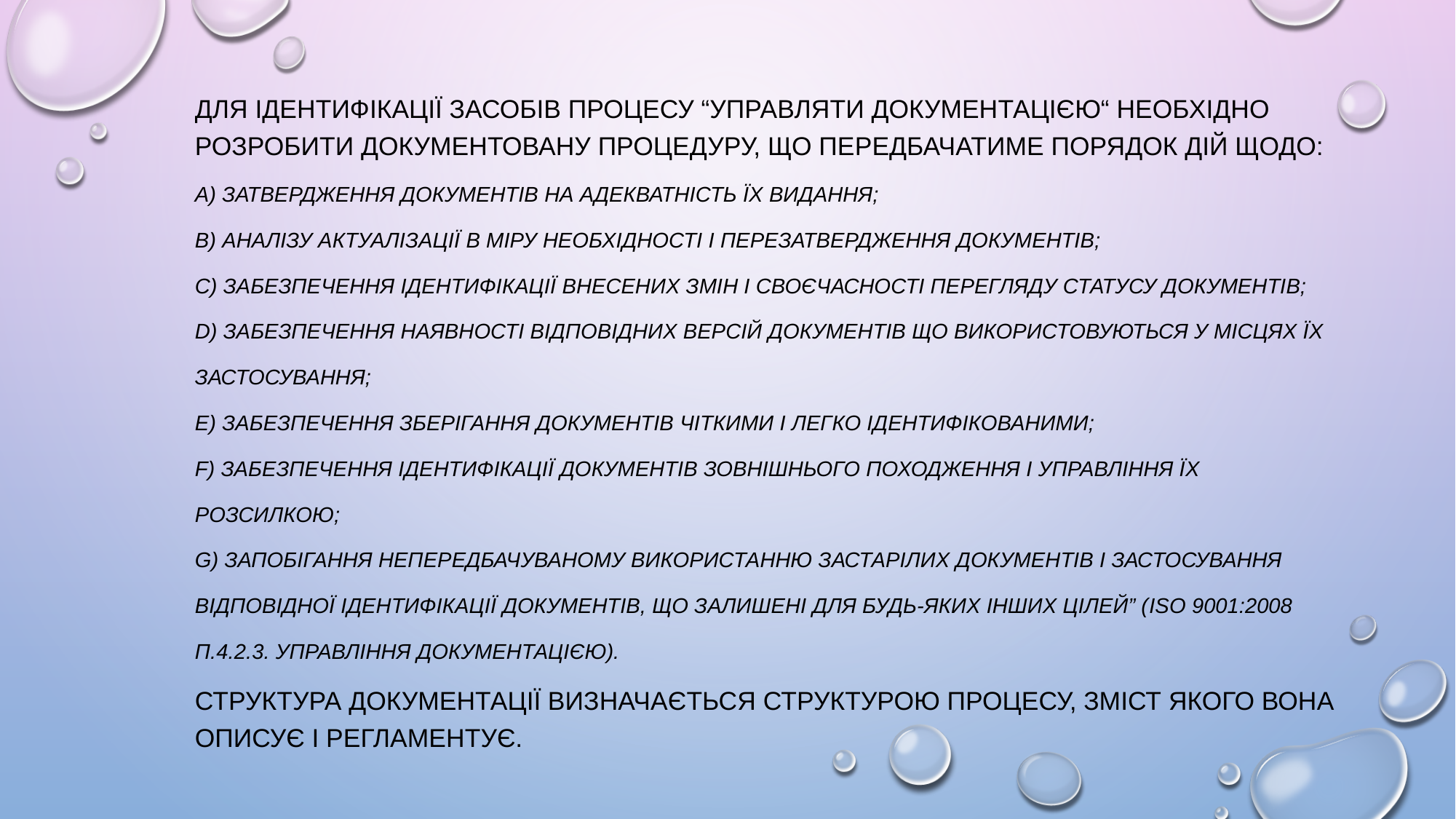

Для ідентифікації засобів процесу “Управляти документацією“ необхідно розробити документовану процедуру, що передбачатиме порядок дій щодо:
а) затвердження документів на адекватність їх видання;
b) аналізу актуалізації в міру необхідності і перезатвердження документів;
с) забезпечення ідентифікації внесених змін і своєчасності перегляду статусу документів;
d) забезпечення наявності відповідних версій документів що використовуються у місцях їх
застосування;
е) забезпечення зберігання документів чіткими і легко ідентифікованими;
f) забезпечення ідентифікації документів зовнішнього походження і управління їх
розсилкою;
g) запобігання непередбачуваному використанню застарілих документів і застосування
відповідної ідентифікації документів, що залишені для будь-яких інших цілей” (ISO 9001:2008
п.4.2.3. Управління документацією).
Структура документації визначається структурою процесу, зміст якого вона описує і регламентує.